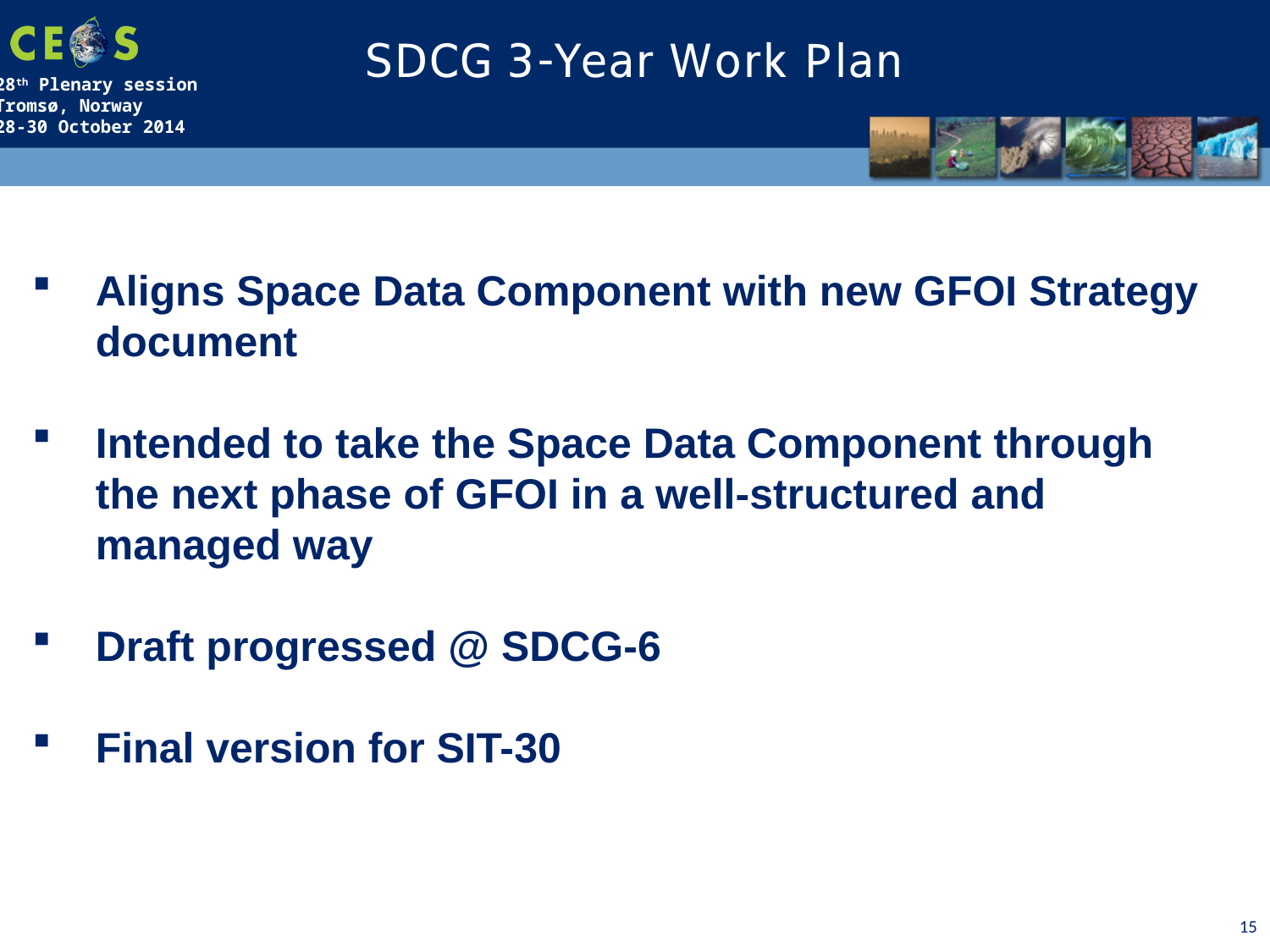

SDCG 3-Year Work Plan
Aligns Space Data Component with new GFOI Strategy document

Intended to take the Space Data Component through the next phase of GFOI in a well-structured and managed way

Draft progressed @ SDCG-6

Final version for SIT-30

15